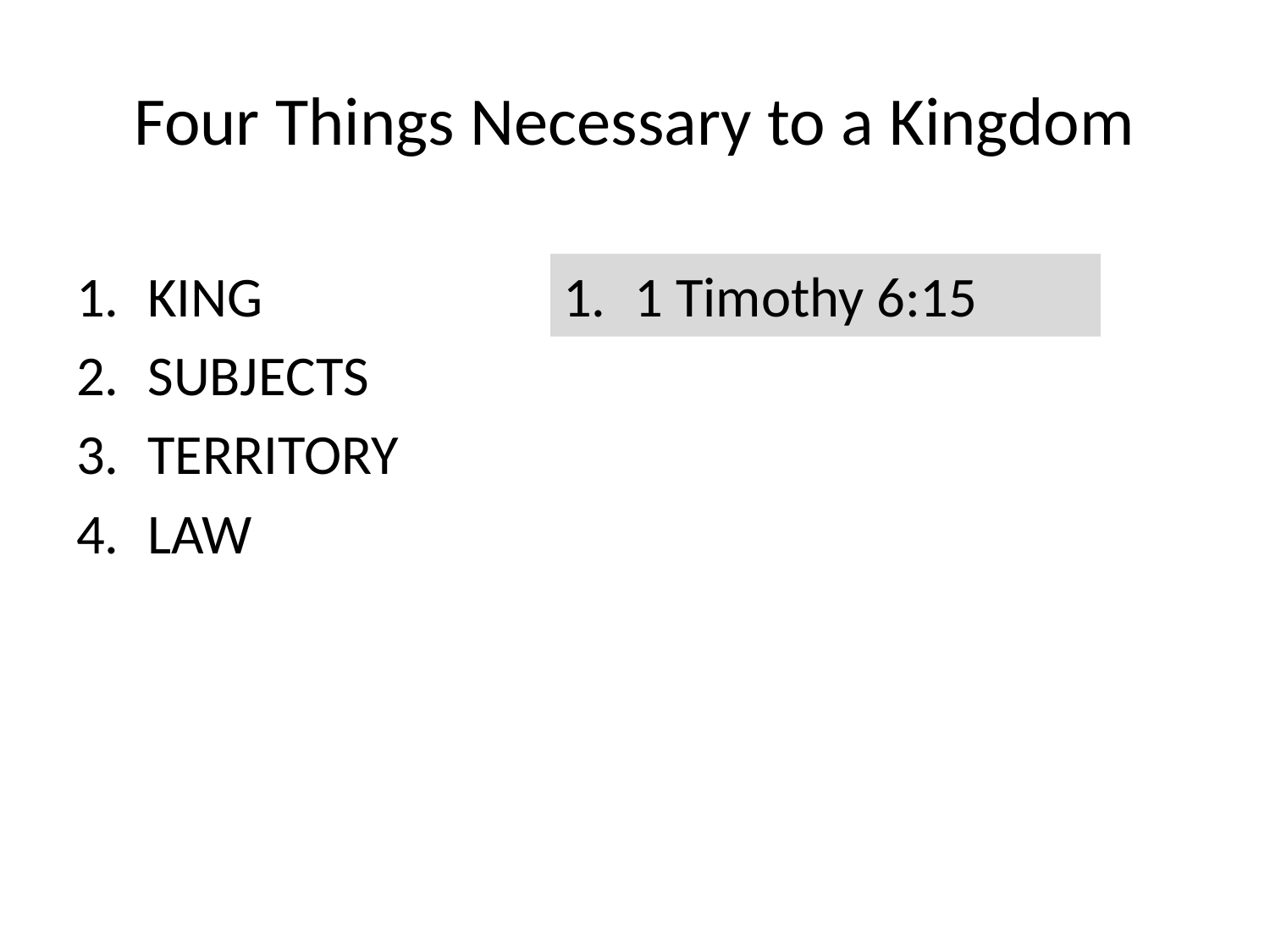

# Four Things Necessary to a Kingdom
1 Timothy 6:15
KING
SUBJECTS
TERRITORY
LAW